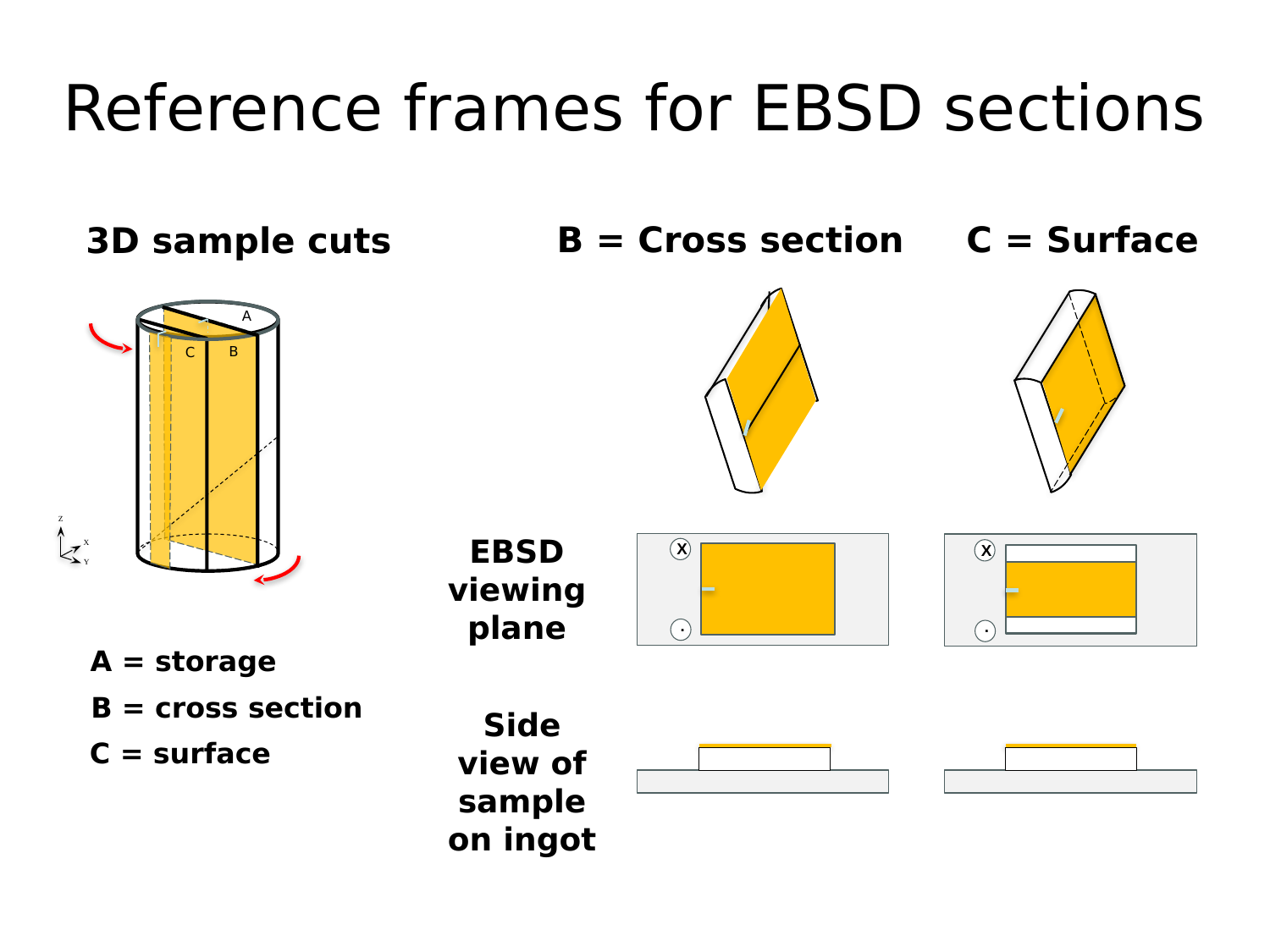

# Reference frames for EBSD sections
C = Surface
B = Cross section
3D sample cuts

A

B
C

X
Z

EBSD viewing plane
X

.

X

.

Y
A = storage
B = cross section
Side view of sample on ingot
C = surface